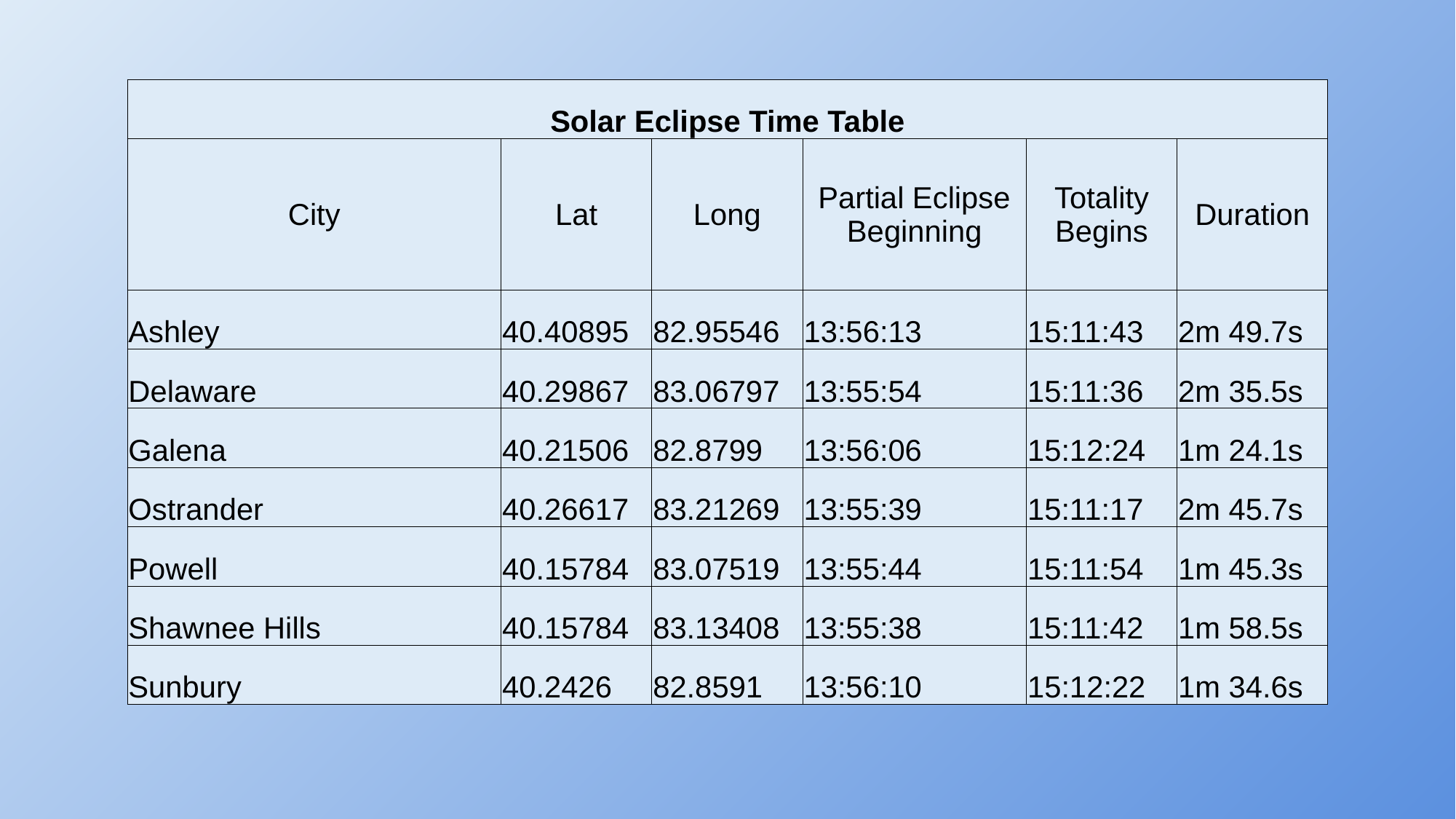

| Solar Eclipse Time Table |  |  |  |  |  |
| --- | --- | --- | --- | --- | --- |
| City | Lat | Long | Partial Eclipse Beginning | Totality Begins | Duration |
| Ashley | 40.40895 | 82.95546 | 13:56:13 | 15:11:43 | 2m 49.7s |
| Delaware | 40.29867 | 83.06797 | 13:55:54 | 15:11:36 | 2m 35.5s |
| Galena | 40.21506 | 82.8799 | 13:56:06 | 15:12:24 | 1m 24.1s |
| Ostrander | 40.26617 | 83.21269 | 13:55:39 | 15:11:17 | 2m 45.7s |
| Powell | 40.15784 | 83.07519 | 13:55:44 | 15:11:54 | 1m 45.3s |
| Shawnee Hills | 40.15784 | 83.13408 | 13:55:38 | 15:11:42 | 1m 58.5s |
| Sunbury | 40.2426 | 82.8591 | 13:56:10 | 15:12:22 | 1m 34.6s |